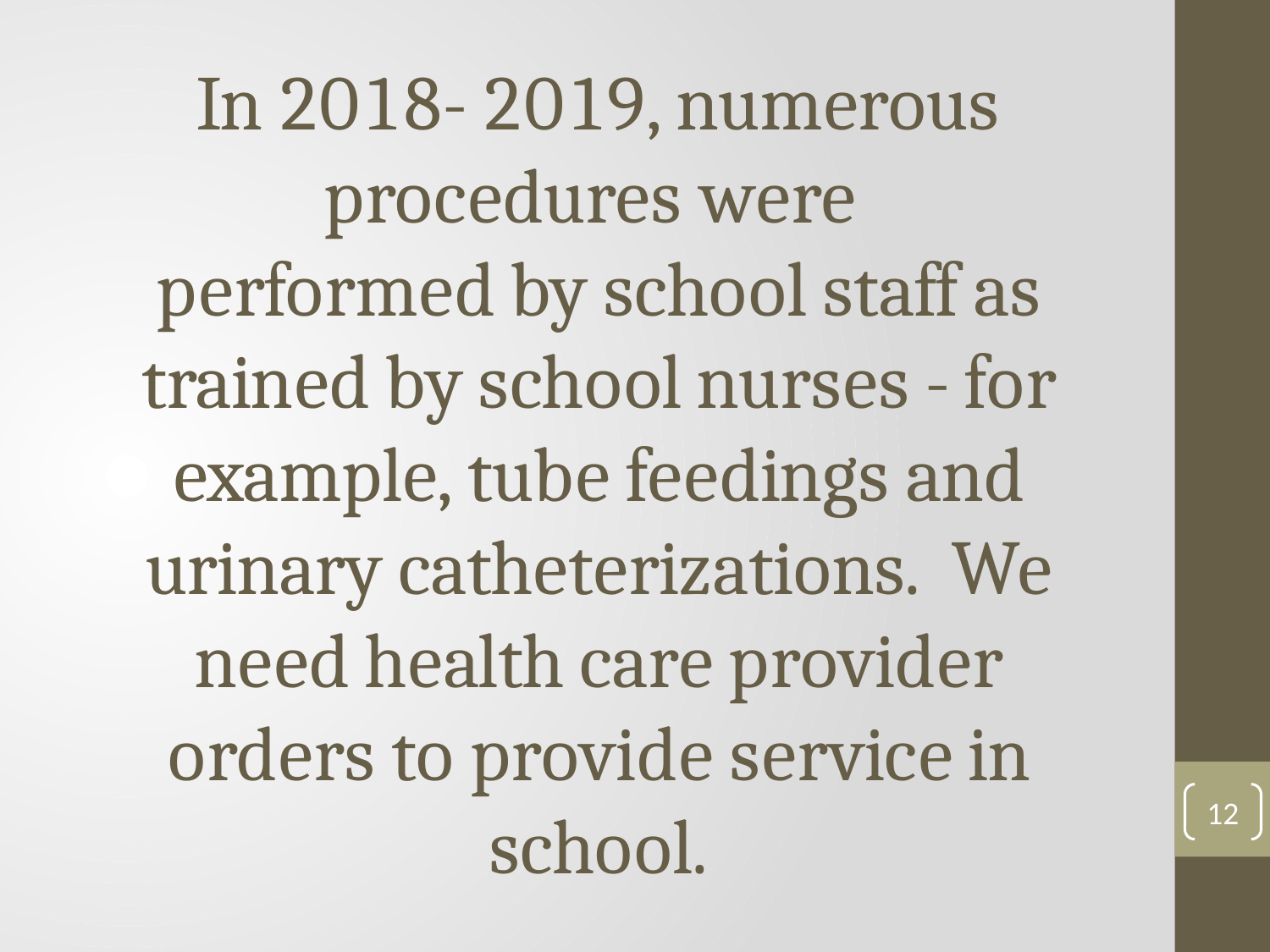

# In 2018- 2019, numerous procedures were performed by school staff as trained by school nurses - for example, tube feedings and urinary catheterizations.  We need health care provider orders to provide service in school.
12